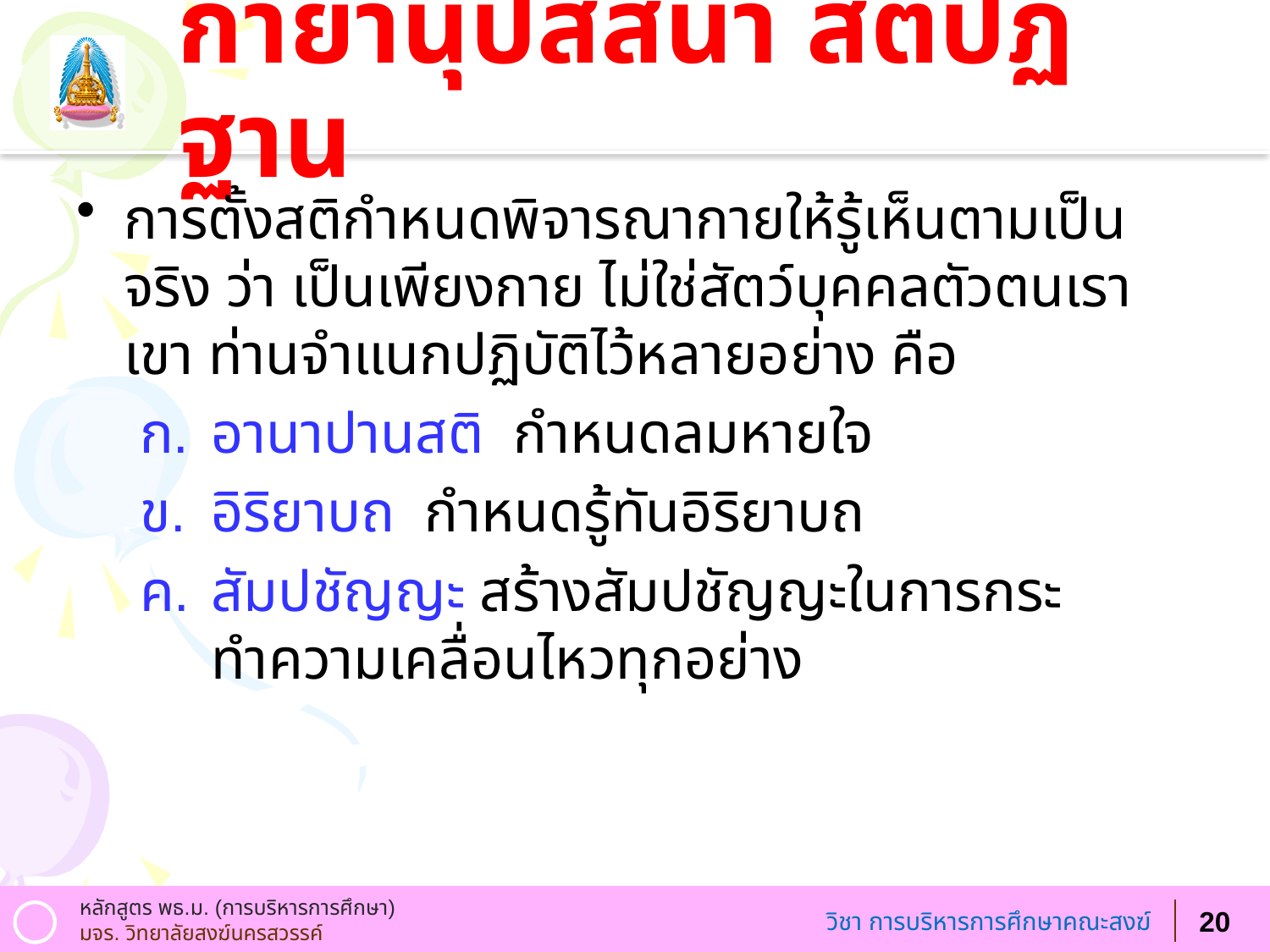

# กายานุปัสสนา สติปัฏฐาน
การตั้งสติกำหนดพิจารณากายให้รู้เห็นตามเป็นจริง ว่า เป็นเพียงกาย ไม่ใช่สัตว์บุคคลตัวตนเราเขา ท่านจำแนกปฏิบัติไว้หลายอย่าง คือ
อานาปานสติ  กำหนดลมหายใจ
อิริยาบถ  กำหนดรู้ทันอิริยาบถ
สัมปชัญญะ สร้างสัมปชัญญะในการกระทำความเคลื่อนไหวทุกอย่าง
20